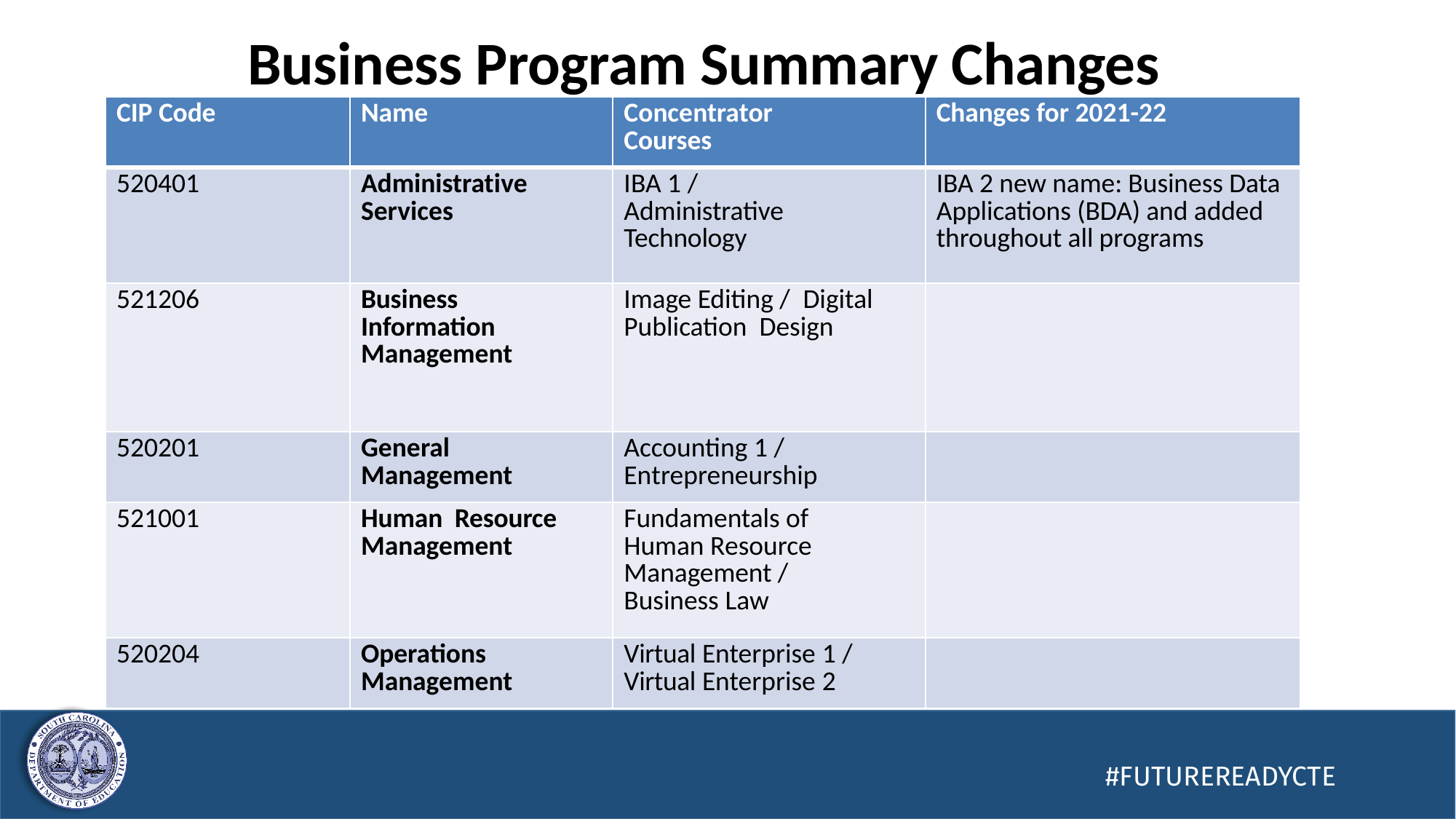

# Business Program Summary Changes
| CIP Code | Name | Concentrator Courses | Changes for 2021-22 |
| --- | --- | --- | --- |
| 520401 | Administrative Services | IBA 1 / Administrative Technology | IBA 2 new name: Business Data Applications (BDA) and added throughout all programs |
| 521206 | Business Information Management | Image Editing / Digital Publication Design |  |
| 520201 | General Management | Accounting 1 / Entrepreneurship |  |
| 521001 | Human Resource Management | Fundamentals of Human Resource Management / Business Law |  |
| 520204 | Operations Management | Virtual Enterprise 1 / Virtual Enterprise 2 |  |